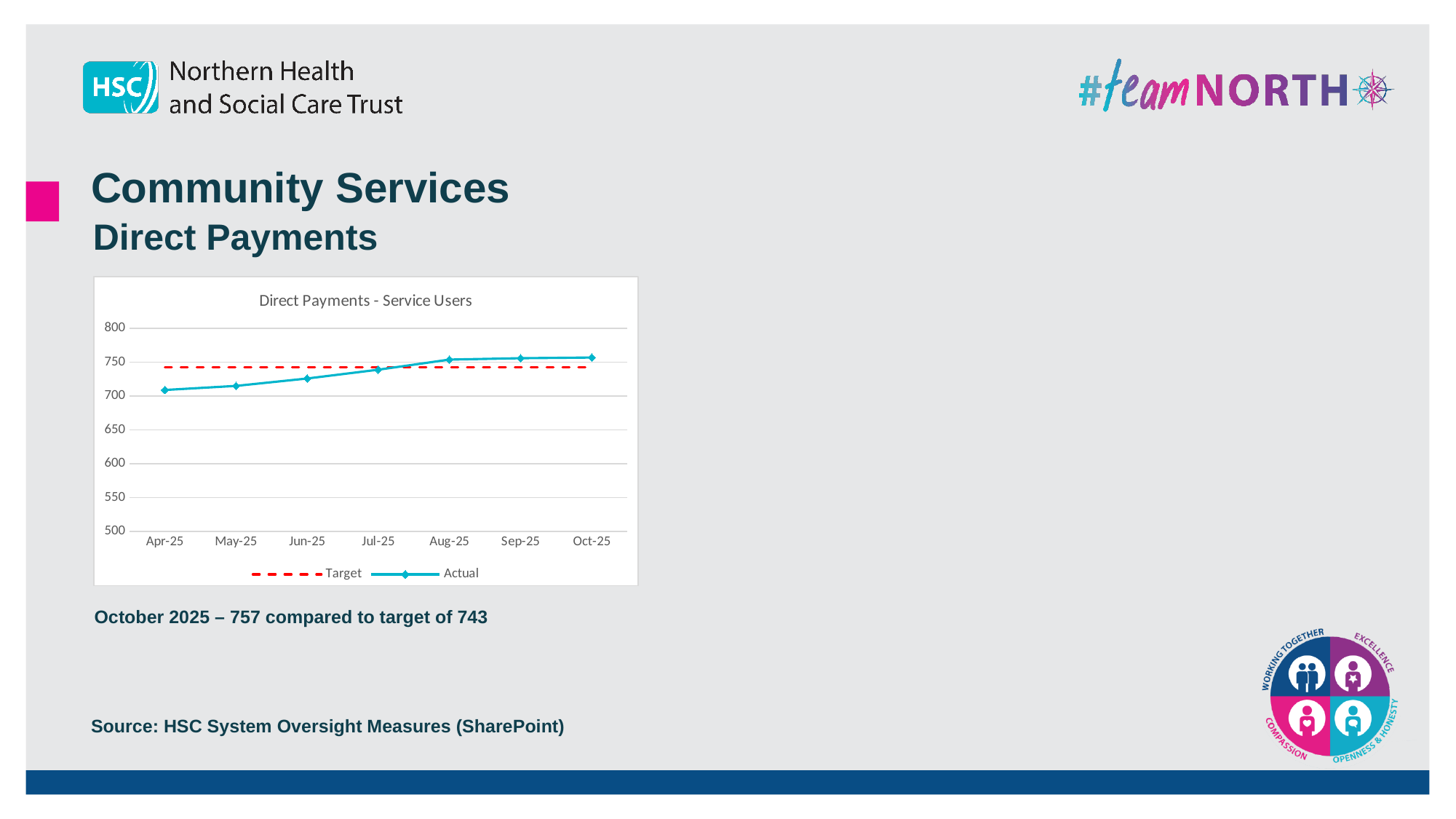

Community Services
Direct Payments

[unsupported chart]

October 2025 – 757 compared to target of 743
Source: HSC System Oversight Measures (SharePoint)